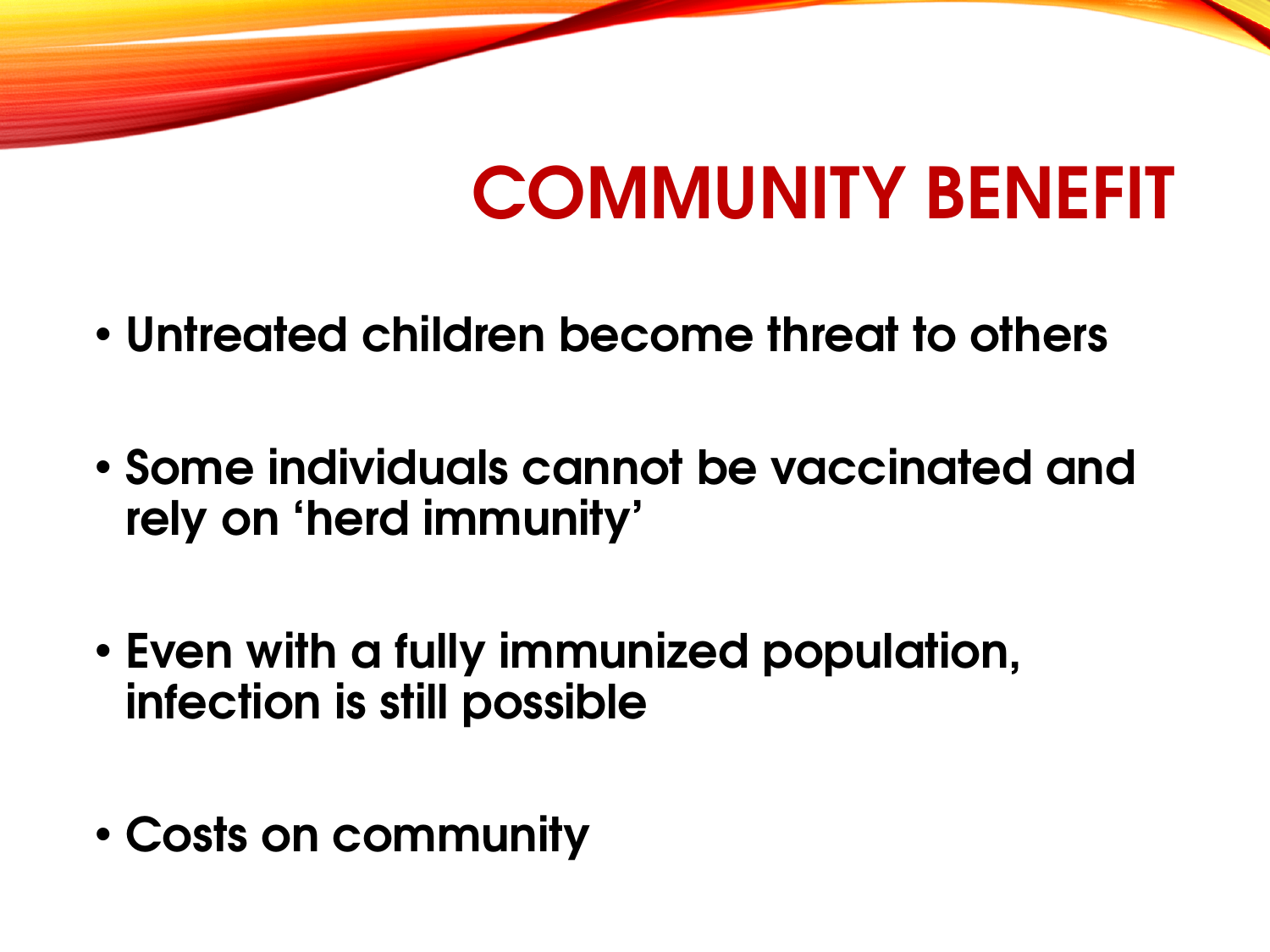

# Community Benefit
Untreated children become threat to others

Some individuals cannot be vaccinated and rely on ‘herd immunity’

Even with a fully immunized population, infection is still possible

Costs on community